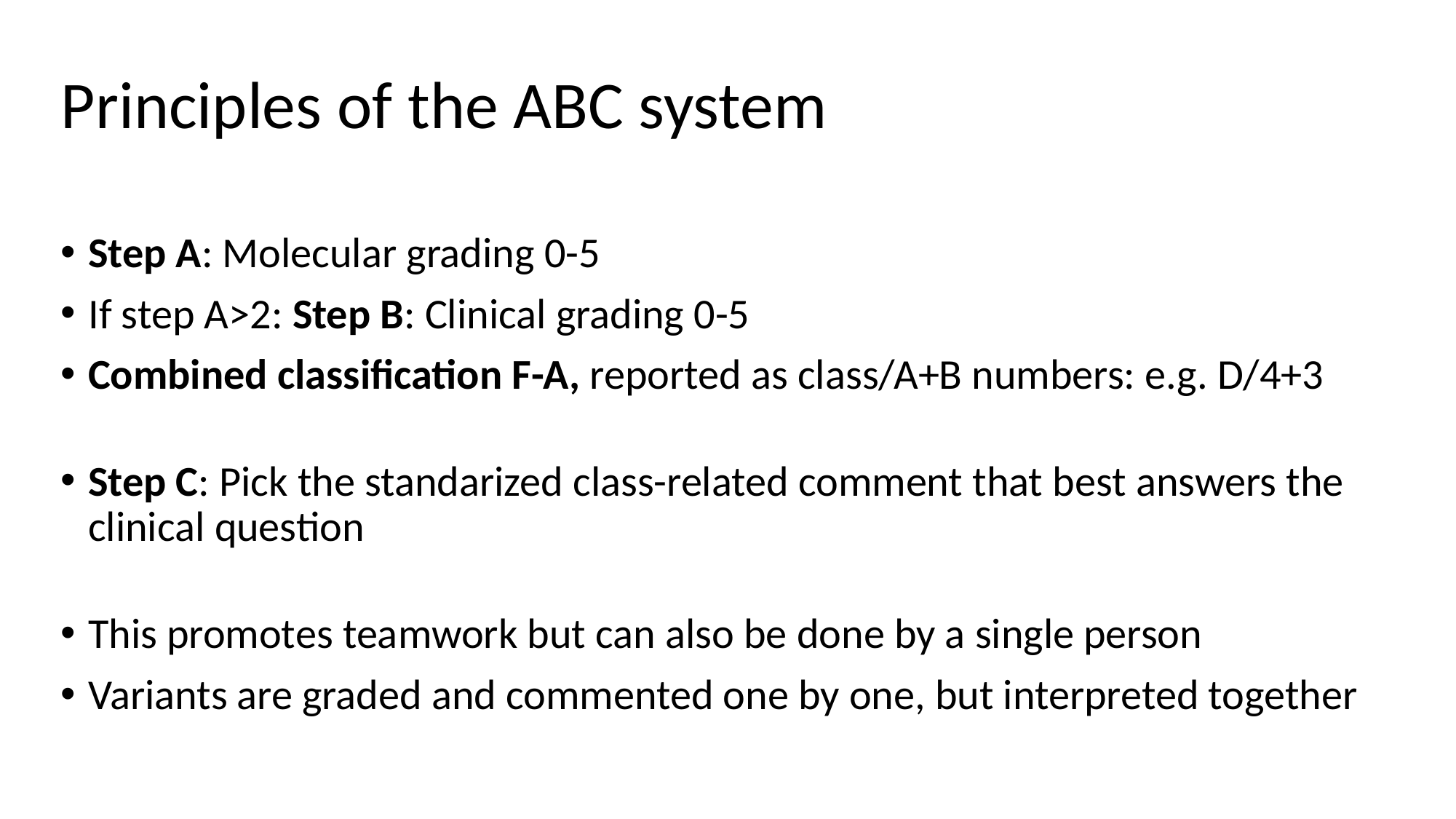

# Principles of the ABC system
Step A: Molecular grading 0-5
If step A>2: Step B: Clinical grading 0-5
Combined classification F-A, reported as class/A+B numbers: e.g. D/4+3
Step C: Pick the standarized class-related comment that best answers the clinical question
This promotes teamwork but can also be done by a single person
Variants are graded and commented one by one, but interpreted together